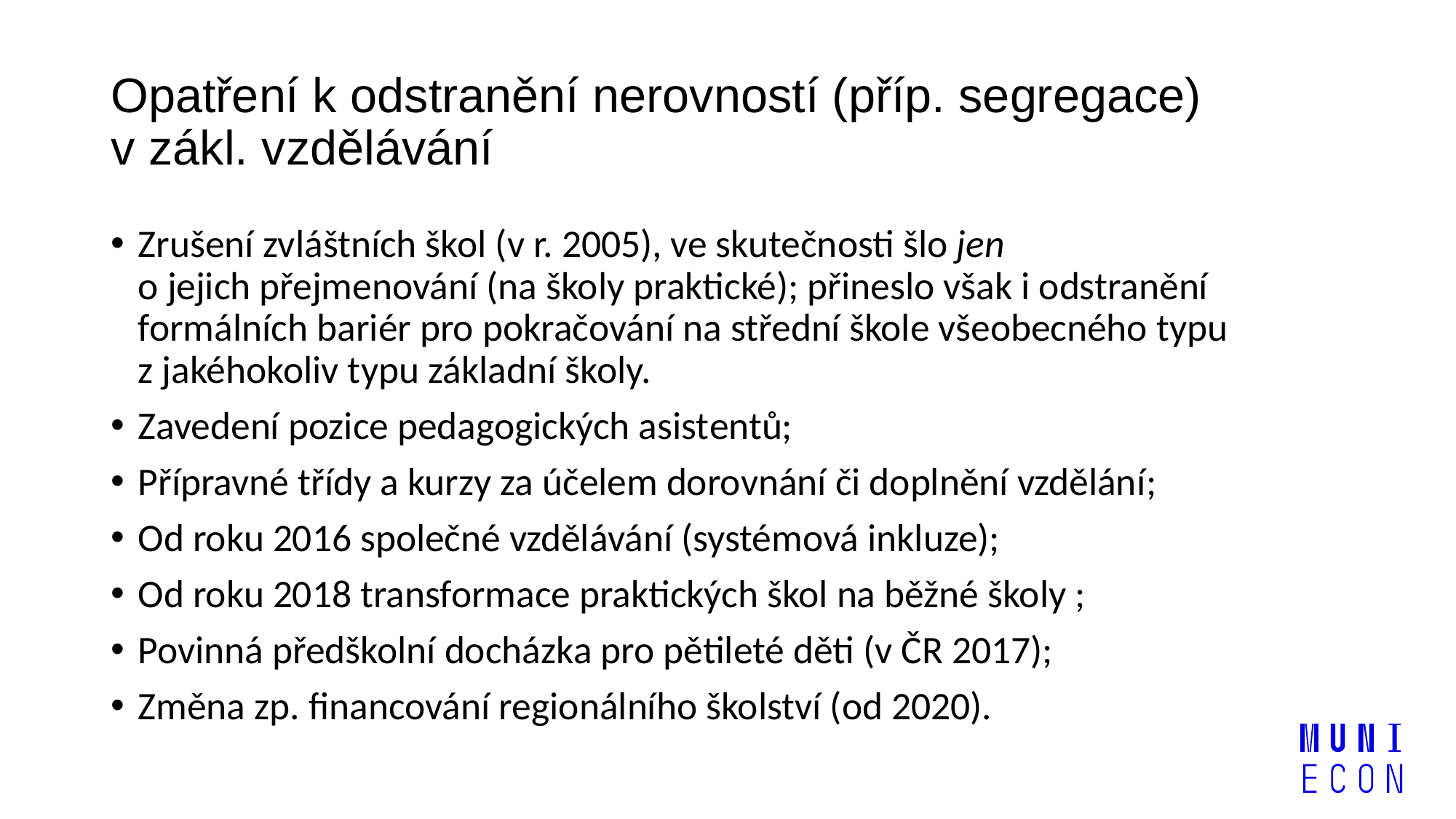

# Opatření k odstranění nerovností (příp. segregace) v zákl. vzdělávání
Zrušení zvláštních škol (v r. 2005), ve skutečnosti šlo jen
o jejich přejmenování (na školy praktické); přineslo však i odstranění formálních bariér pro pokračování na střední škole všeobecného typu z jakéhokoliv typu základní školy.
Zavedení pozice pedagogických asistentů;
Přípravné třídy a kurzy za účelem dorovnání či doplnění vzdělání;
Od roku 2016 společné vzdělávání (systémová inkluze);
Od roku 2018 transformace praktických škol na běžné školy ;
Povinná předškolní docházka pro pětileté děti (v ČR 2017);
Změna zp. financování regionálního školství (od 2020).